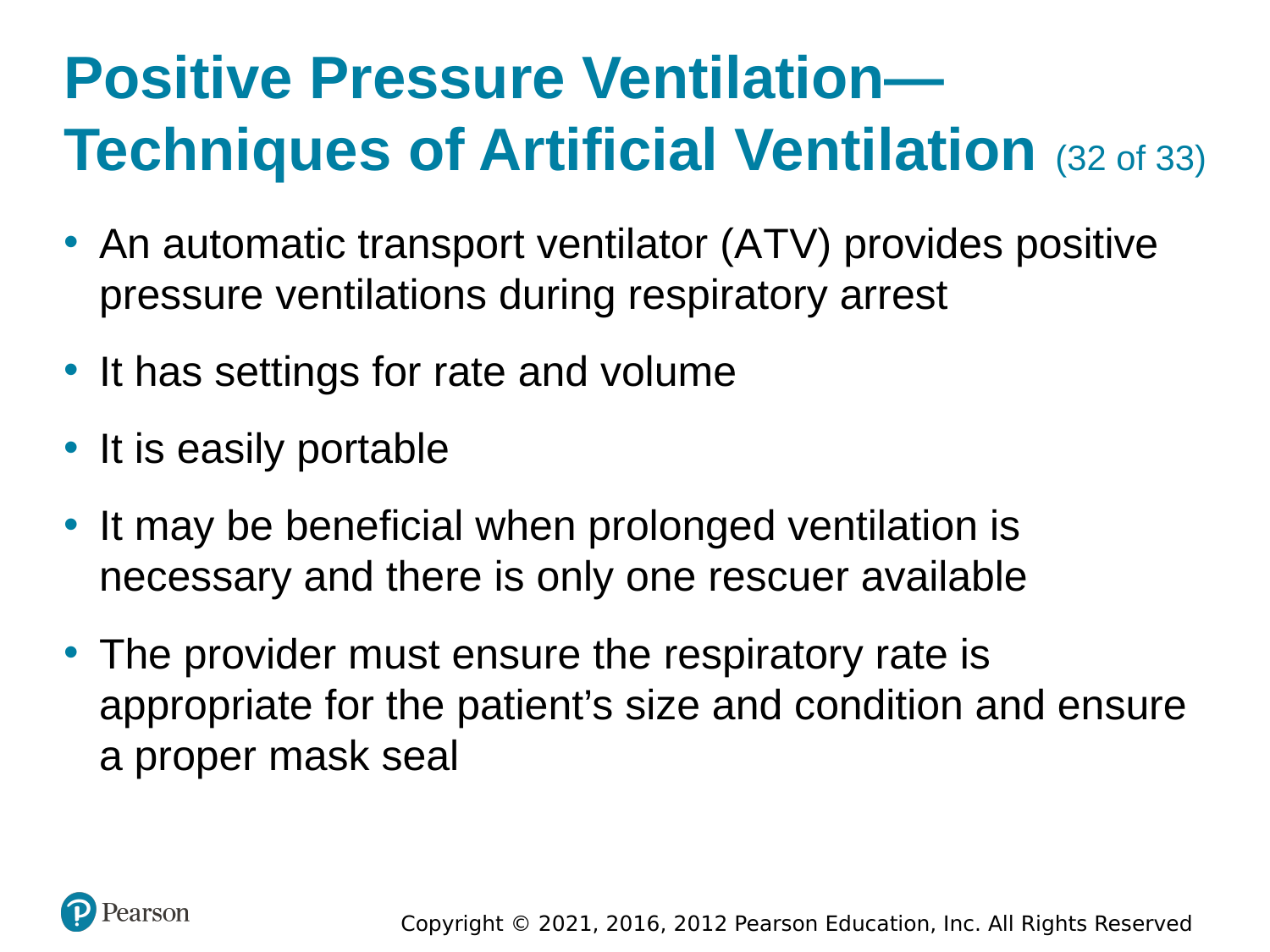

# Positive Pressure Ventilation—Techniques of Artificial Ventilation (32 of 33)
An automatic transport ventilator (A T V) provides positive pressure ventilations during respiratory arrest
It has settings for rate and volume
It is easily portable
It may be beneficial when prolonged ventilation is necessary and there is only one rescuer available
The provider must ensure the respiratory rate is appropriate for the patient’s size and condition and ensure a proper mask seal